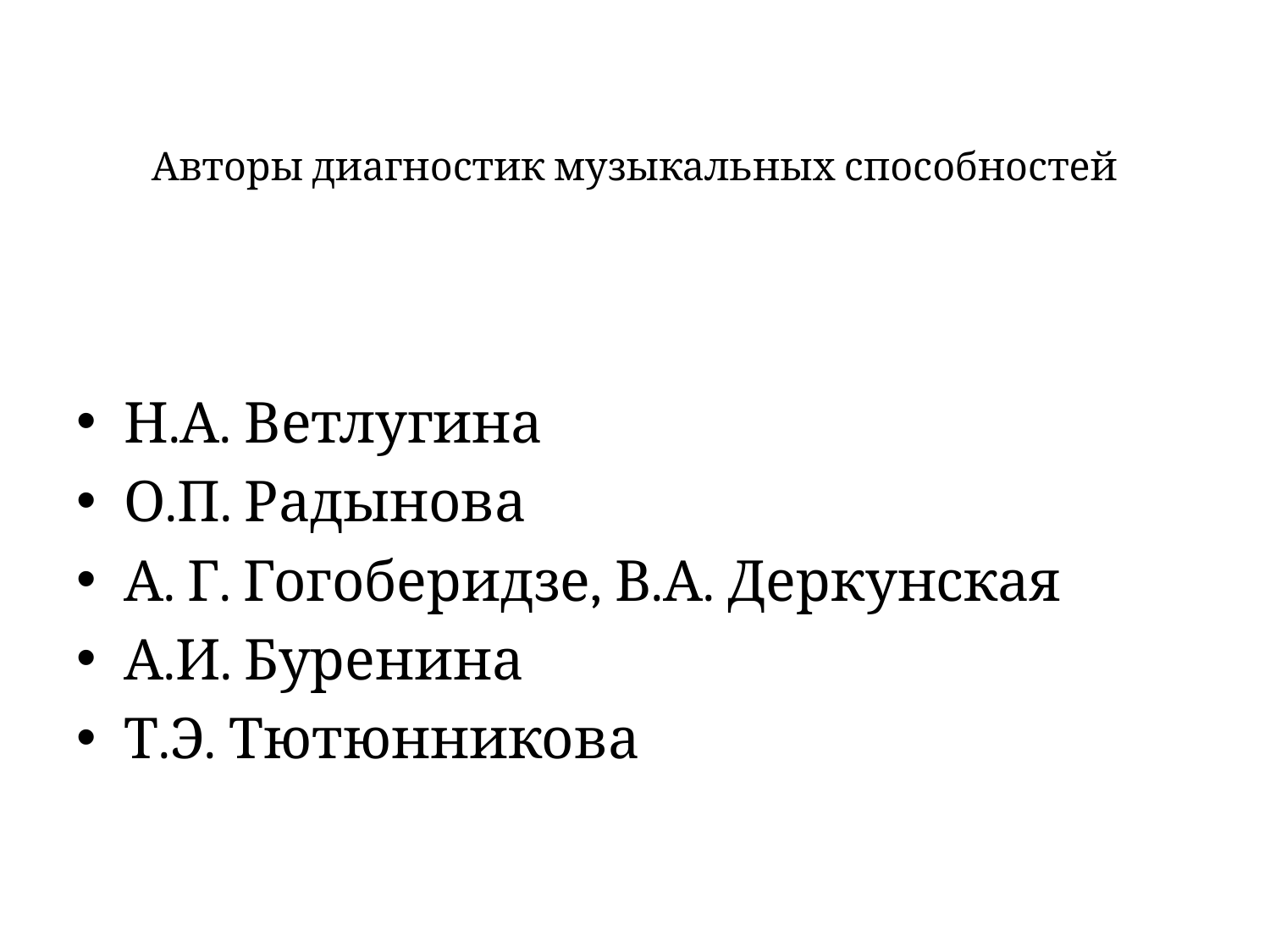

# Авторы диагностик музыкальных способностей

Н.А. Ветлугина
О.П. Радынова
А. Г. Гогоберидзе, В.А. Деркунская
А.И. Буренина
Т.Э. Тютюнникова